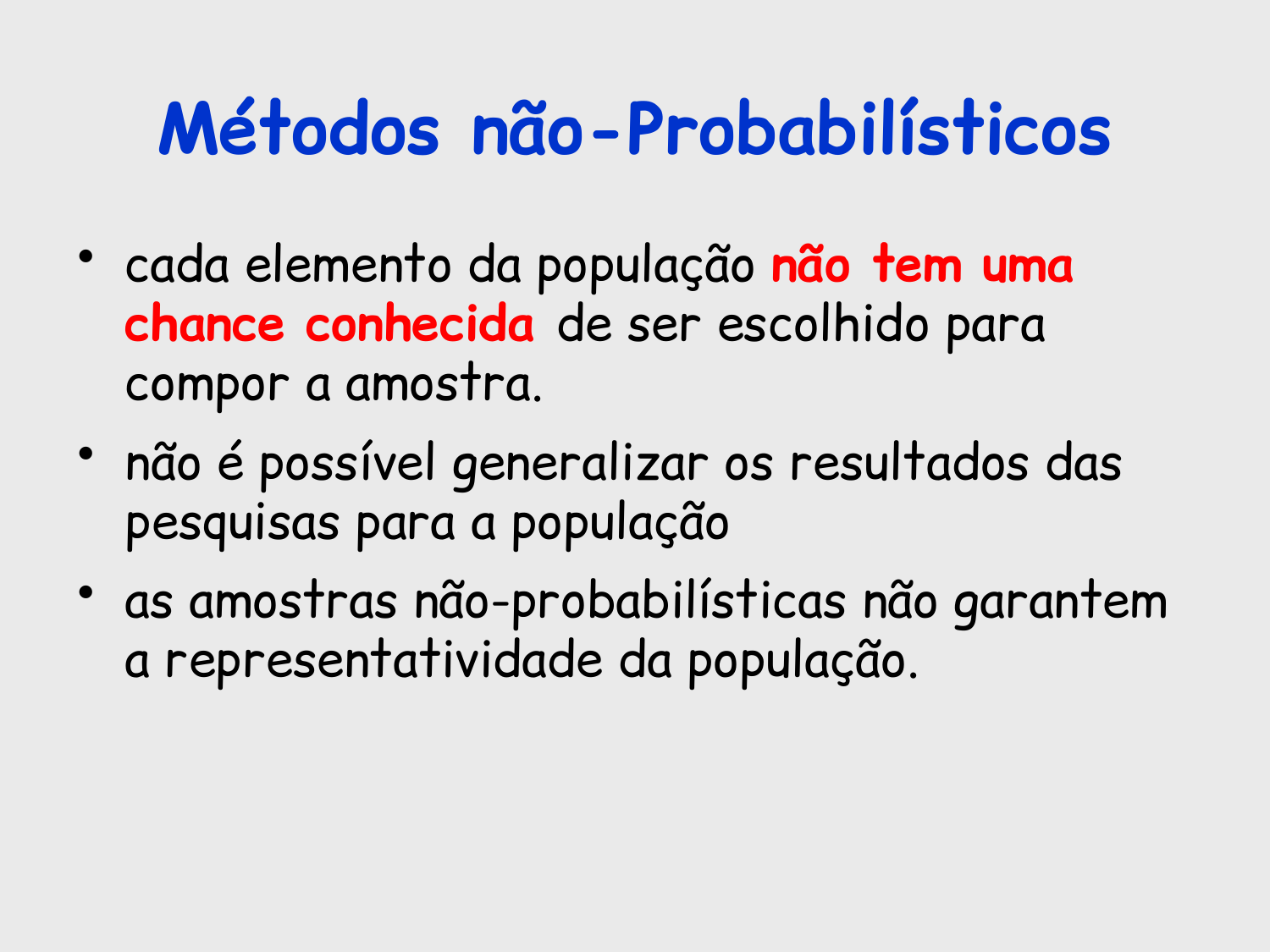

# Métodos não-Probabilísticos
cada elemento da população não tem uma chance conhecida de ser escolhido para compor a amostra.
não é possível generalizar os resultados das pesquisas para a população
as amostras não-probabilísticas não garantem a representatividade da população.